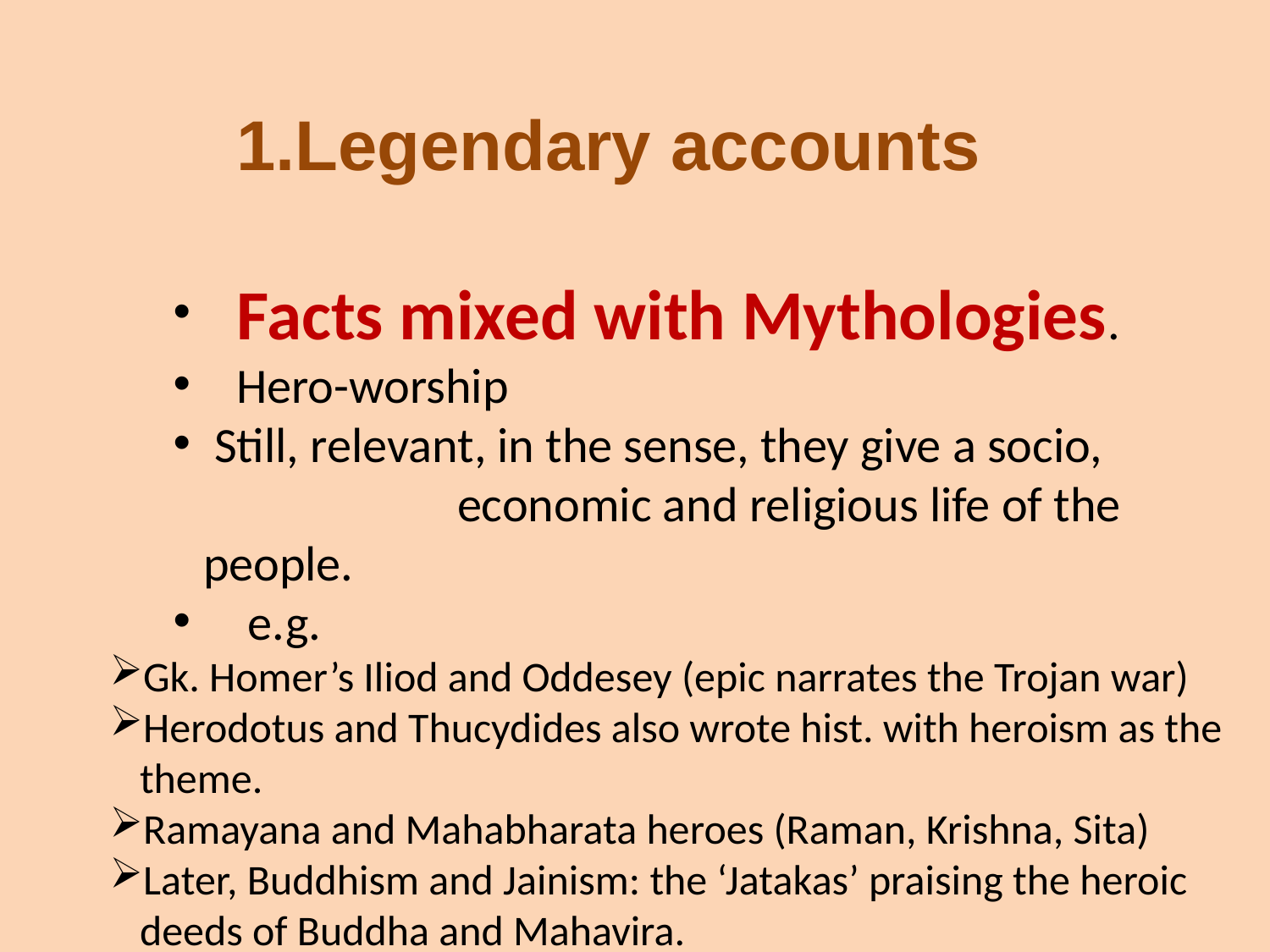

Legendary accounts

   Facts mixed with Mythologies.
   Hero-worship
 Still, relevant, in the sense, they give a socio, 			economic and religious life of the people.
    e.g.
Gk. Homer’s Iliod and Oddesey (epic narrates the Trojan war)
Herodotus and Thucydides also wrote hist. with heroism as the theme.
Ramayana and Mahabharata heroes (Raman, Krishna, Sita)
Later, Buddhism and Jainism: the ‘Jatakas’ praising the heroic deeds of Buddha and Mahavira.